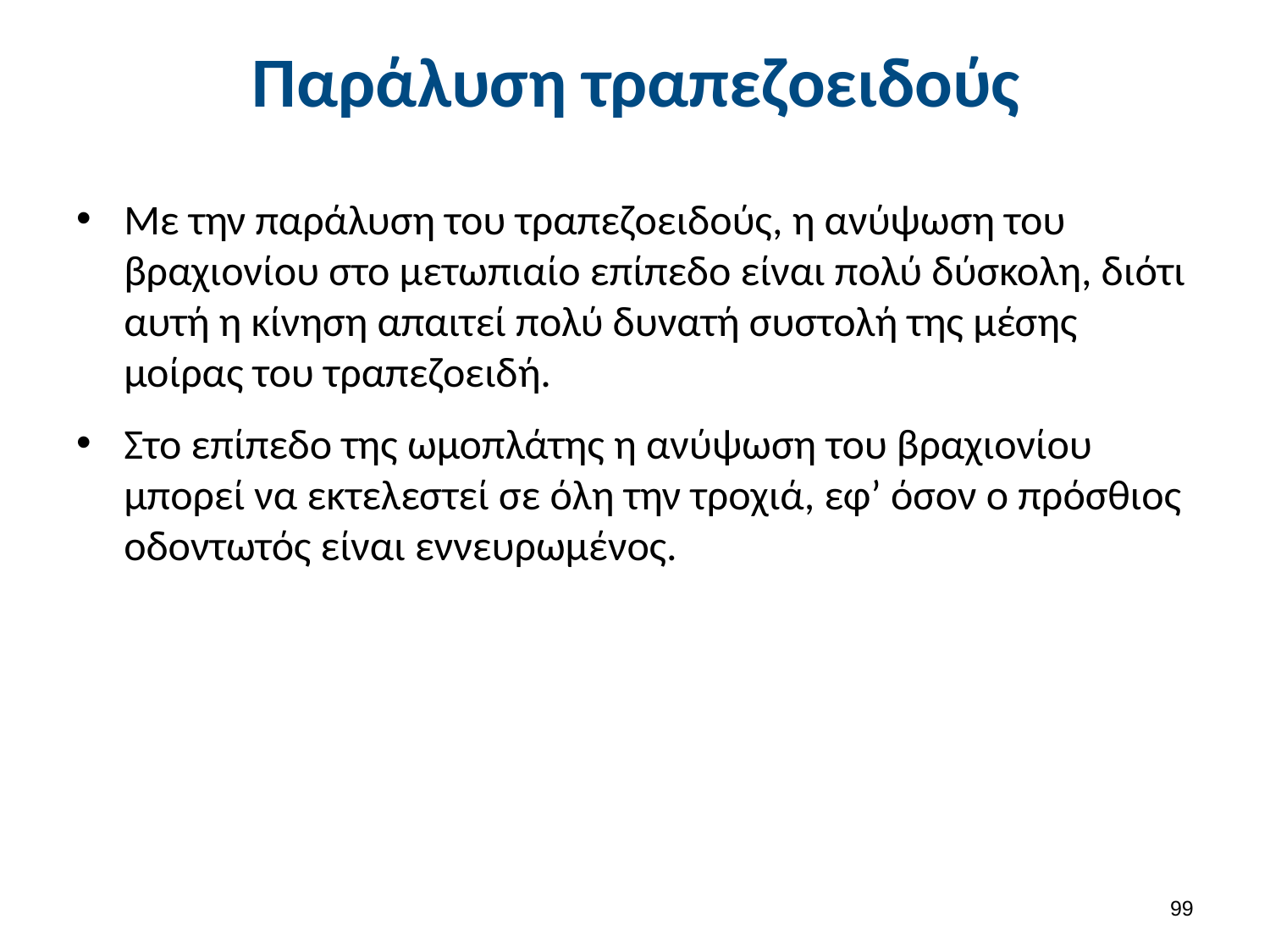

# Παράλυση τραπεζοειδούς
Με την παράλυση του τραπεζοειδούς, η ανύψωση του βραχιονίου στο μετωπιαίο επίπεδο είναι πολύ δύσκολη, διότι αυτή η κίνηση απαιτεί πολύ δυνατή συστολή της μέσης μοίρας του τραπεζοειδή.
Στο επίπεδο της ωμοπλάτης η ανύψωση του βραχιονίου μπορεί να εκτελεστεί σε όλη την τροχιά, εφ’ όσον ο πρόσθιος οδοντωτός είναι εννευρωμένος.

99